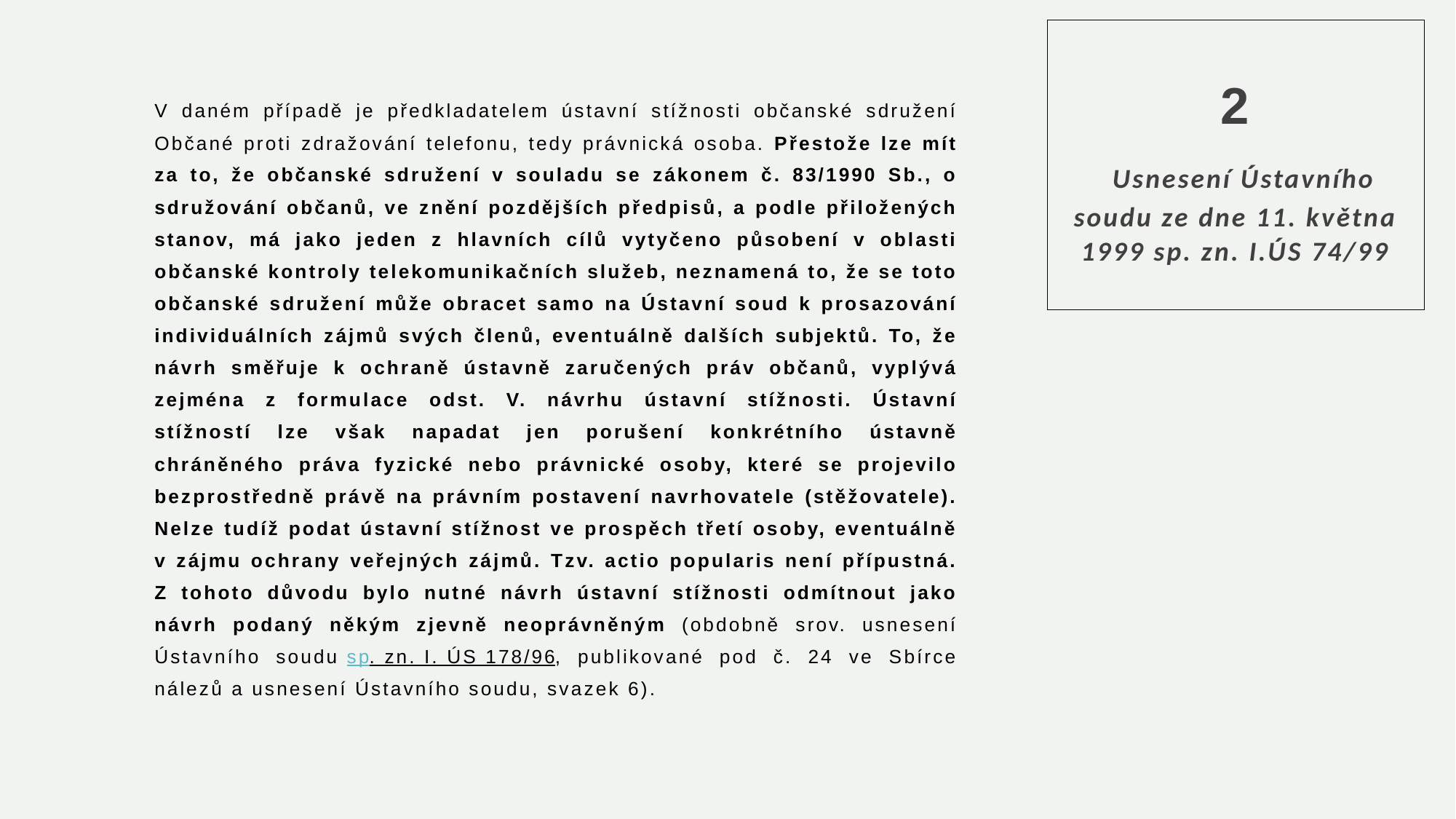

# 2 Usnesení Ústavního soudu ze dne 11. května 1999 sp. zn. I.ÚS 74/99
V daném případě je předkladatelem ústavní stížnosti občanské sdružení Občané proti zdražování telefonu, tedy právnická osoba. Přestože lze mít za to, že občanské sdružení v souladu se zákonem č. 83/1990 Sb., o sdružování občanů, ve znění pozdějších předpisů, a podle přiložených stanov, má jako jeden z hlavních cílů vytyčeno působení v oblasti občanské kontroly telekomunikačních služeb, neznamená to, že se toto občanské sdružení může obracet samo na Ústavní soud k prosazování individuálních zájmů svých členů, eventuálně dalších subjektů. To, že návrh směřuje k ochraně ústavně zaručených práv občanů, vyplývá zejména z formulace odst. V. návrhu ústavní stížnosti. Ústavní stížností lze však napadat jen porušení konkrétního ústavně chráněného práva fyzické nebo právnické osoby, které se projevilo bezprostředně právě na právním postavení navrhovatele (stěžovatele). Nelze tudíž podat ústavní stížnost ve prospěch třetí osoby, eventuálně v zájmu ochrany veřejných zájmů. Tzv. actio popularis není přípustná. Z tohoto důvodu bylo nutné návrh ústavní stížnosti odmítnout jako návrh podaný někým zjevně neoprávněným (obdobně srov. usnesení Ústavního soudu sp. zn. I. ÚS 178/96, publikované pod č. 24 ve Sbírce nálezů a usnesení Ústavního soudu, svazek 6).